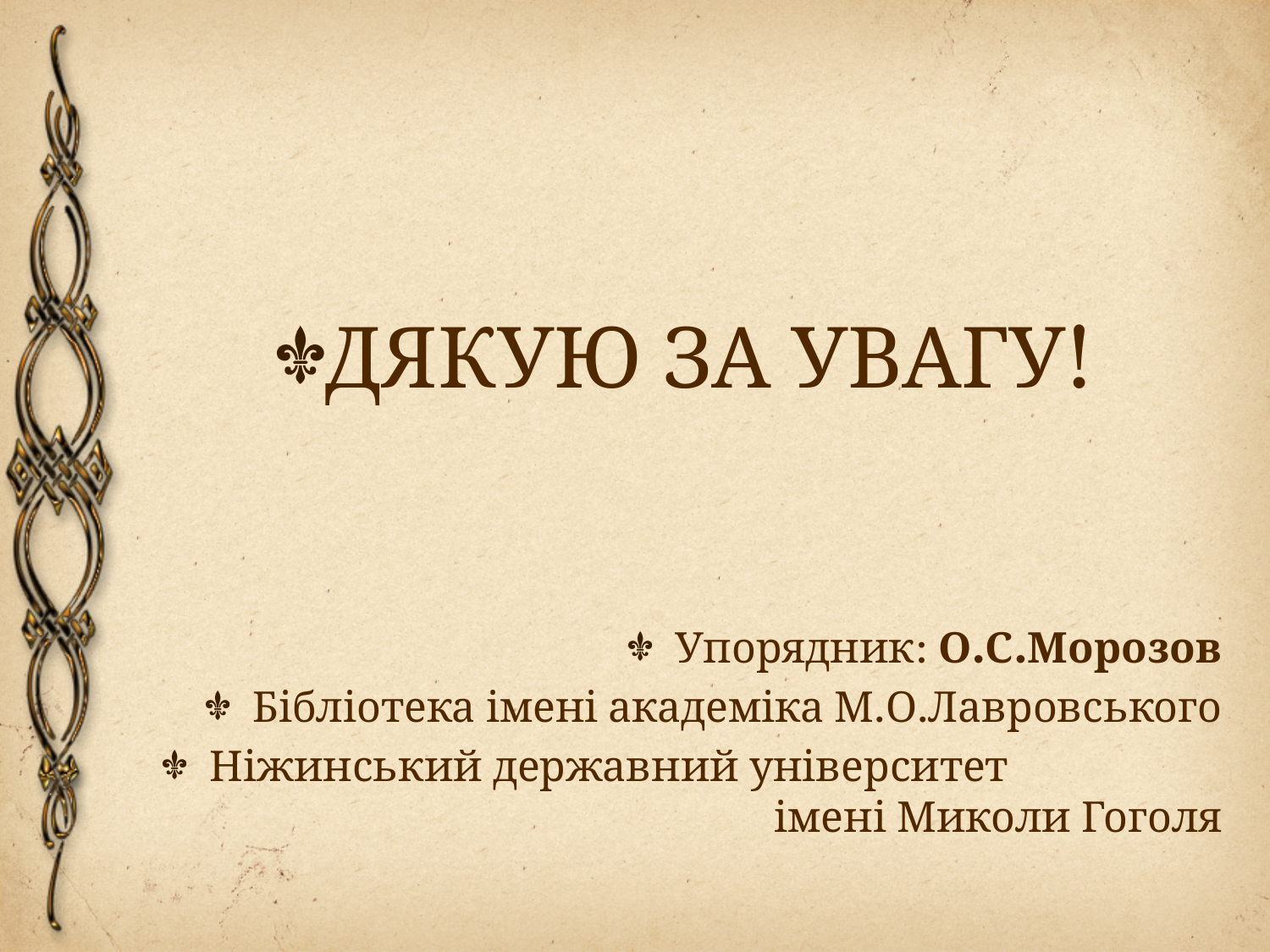

ДЯКУЮ ЗА УВАГУ!

Упорядник: О.С.Морозов
Бібліотека імені академіка М.О.Лавровського
Ніжинський державний університет                      імені Миколи Гоголя